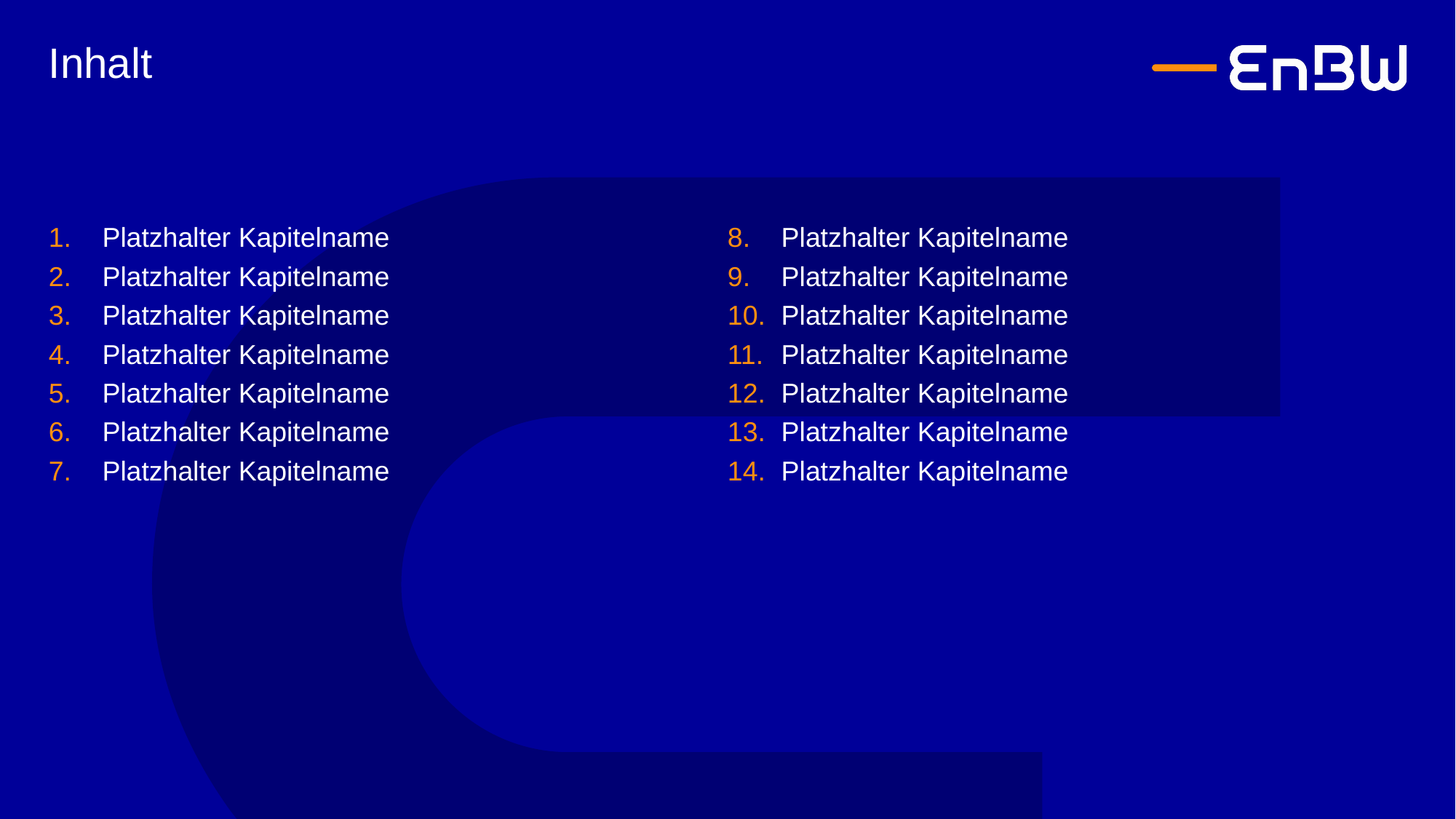

# Inhalt
Platzhalter Kapitelname
Platzhalter Kapitelname
Platzhalter Kapitelname
Platzhalter Kapitelname
Platzhalter Kapitelname
Platzhalter Kapitelname
Platzhalter Kapitelname

Platzhalter Kapitelname
Platzhalter Kapitelname
Platzhalter Kapitelname
Platzhalter Kapitelname
Platzhalter Kapitelname
Platzhalter Kapitelname
Platzhalter Kapitelname